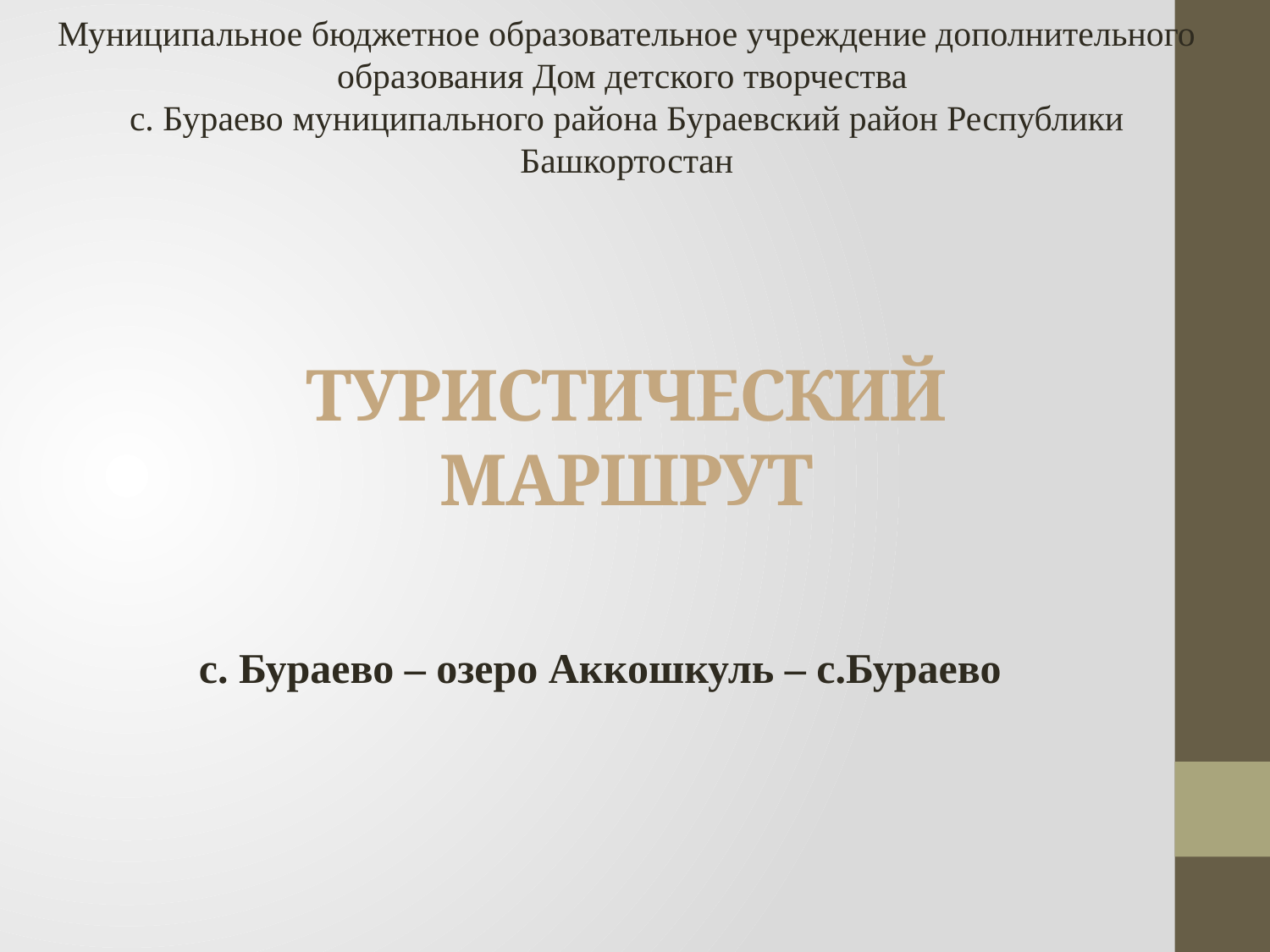

Муниципальное бюджетное образовательное учреждение дополнительного образования Дом детского творчества
с. Бураево муниципального района Бураевский район Республики Башкортостан
# ТУРИСТИЧЕСКИЙ МАРШРУТ
с. Бураево – озеро Аккошкуль – с.Бураево